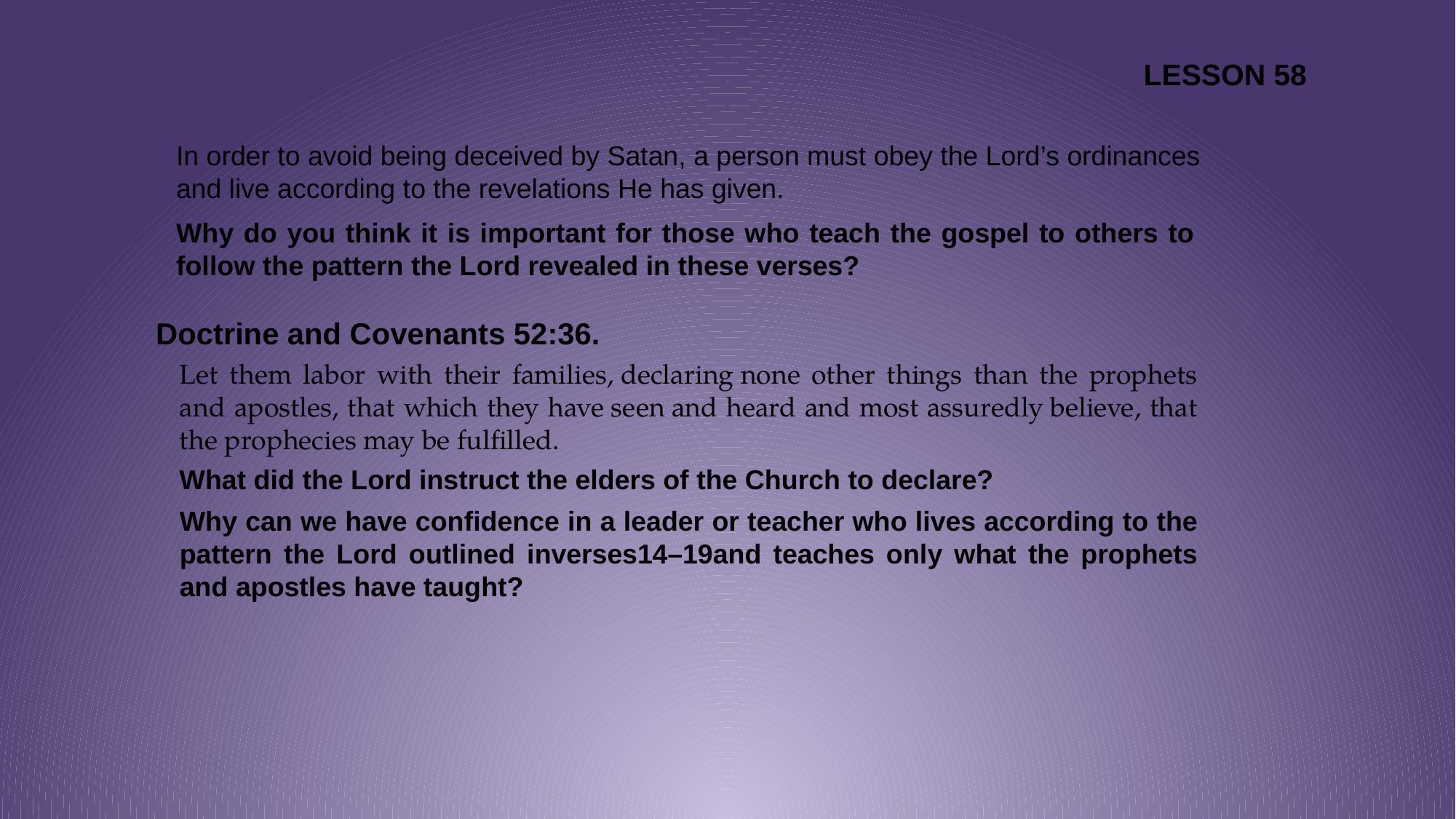

LESSON 58
In order to avoid being deceived by Satan, a person must obey the Lord’s ordinances and live according to the revelations He has given.
Why do you think it is important for those who teach the gospel to others to follow the pattern the Lord revealed in these verses?
Doctrine and Covenants 52:36.
Let them labor with their families, declaring none other things than the prophets and apostles, that which they have seen and heard and most assuredly believe, that the prophecies may be fulfilled.
What did the Lord instruct the elders of the Church to declare?
Why can we have confidence in a leader or teacher who lives according to the pattern the Lord outlined inverses14–19and teaches only what the prophets and apostles have taught?